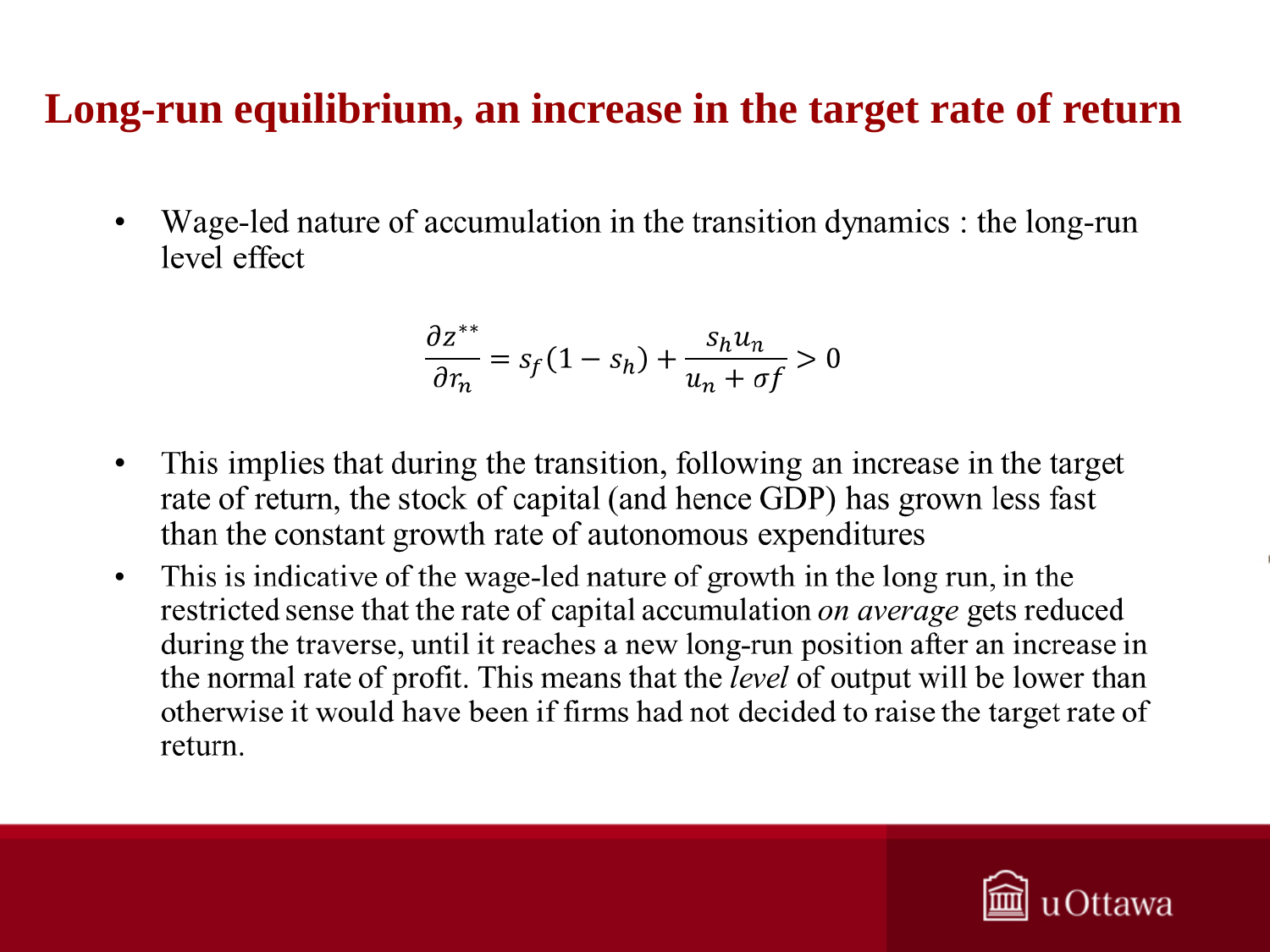

# Long-run equilibrium, an increase in the target rate of return